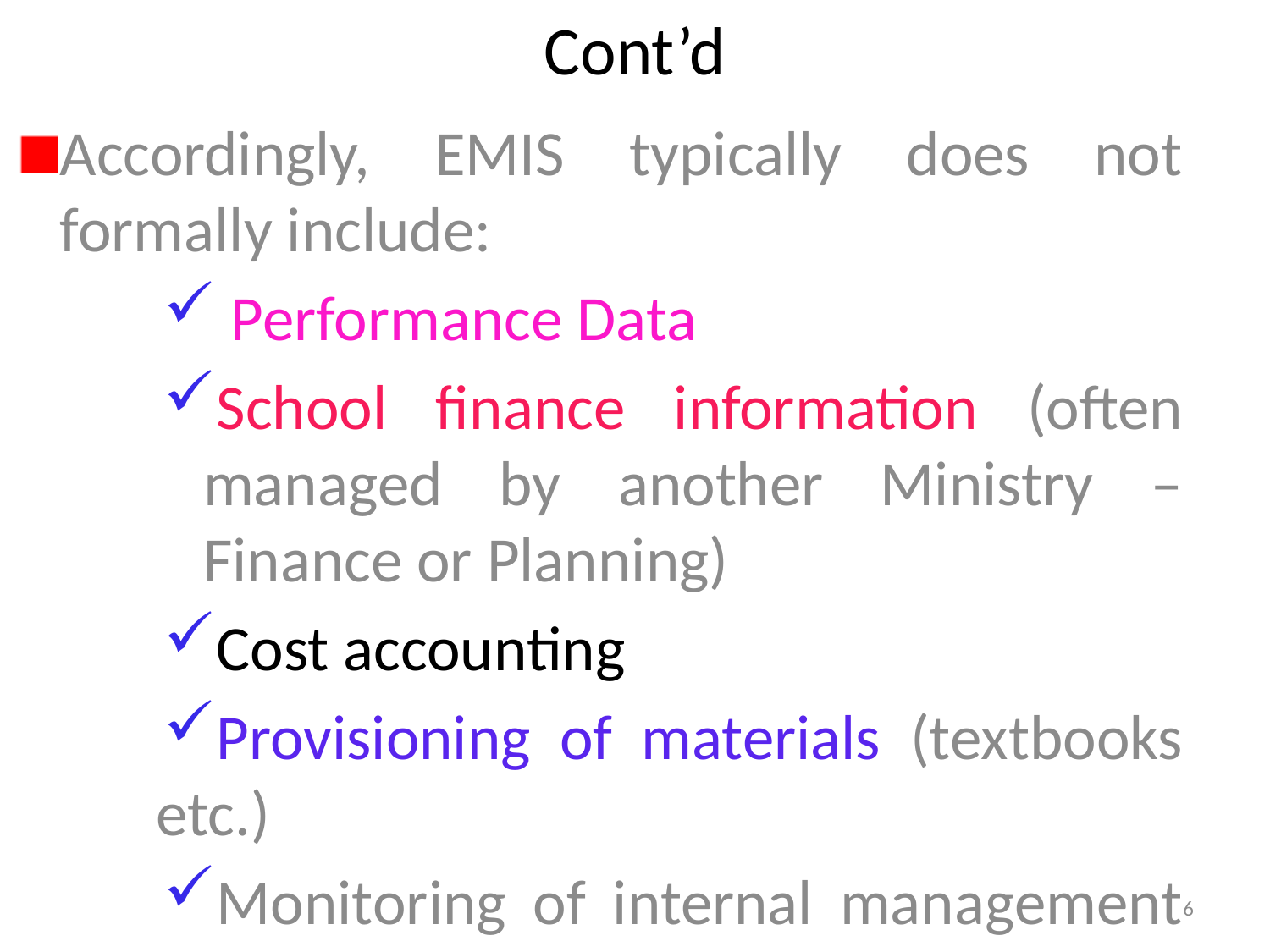

# Cont’d
Accordingly, EMIS typically does not formally include:
 Performance Data
School finance information (often managed by another Ministry – Finance or Planning)
Cost accounting
Provisioning of materials (textbooks etc.)
Monitoring of internal management initiatives (e.g. special projects).

6